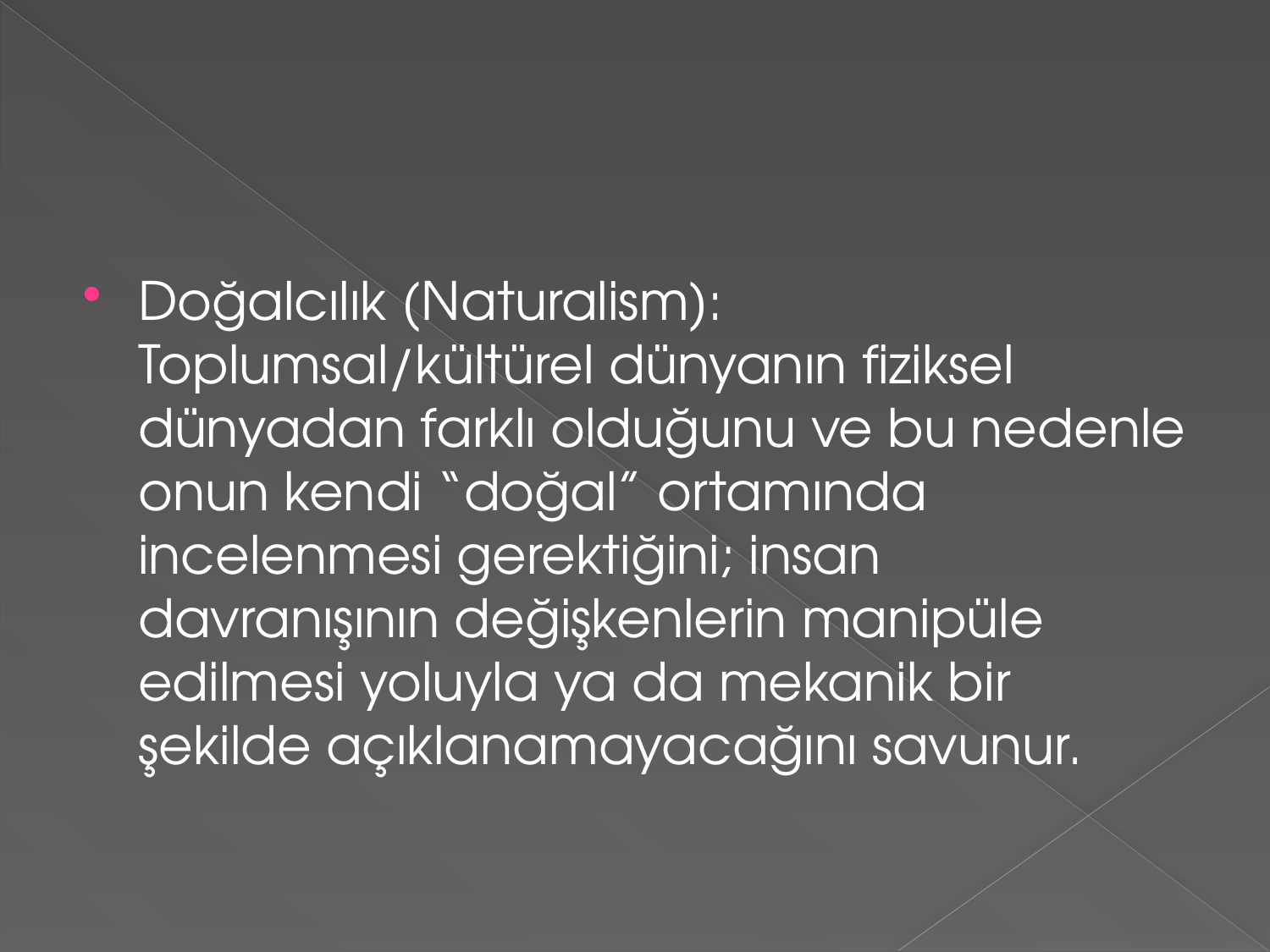

#
Doğalcılık (Naturalism): Toplumsal/kültürel dünyanın fiziksel dünyadan farklı olduğunu ve bu nedenle onun kendi “doğal” ortamında incelenmesi gerektiğini; insan davranışının değişkenlerin manipüle edilmesi yoluyla ya da mekanik bir şekilde açıklanamayacağını savunur.